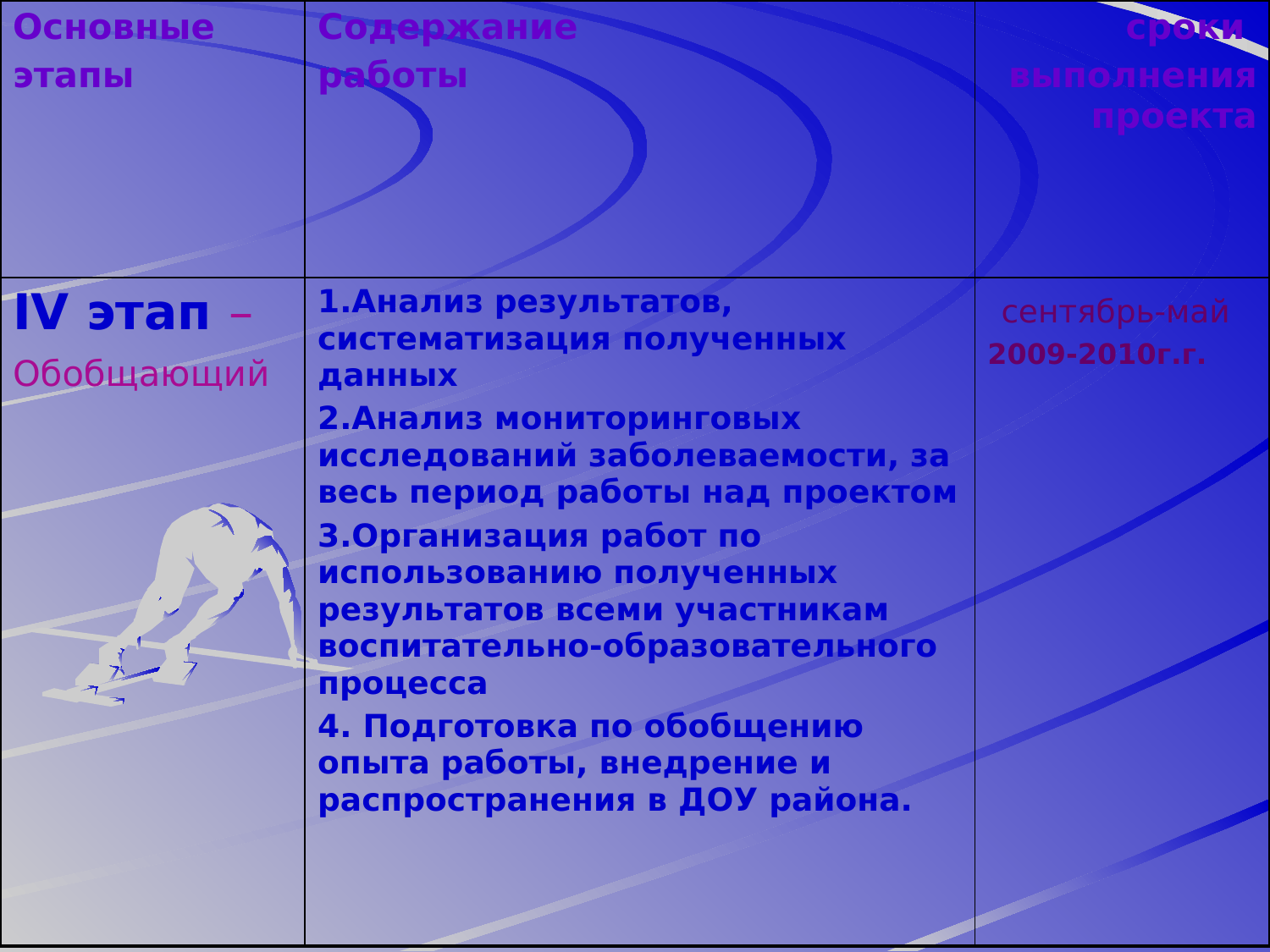

| Основные этапы | Содержание работы | сроки выполнения проекта |
| --- | --- | --- |
| IV этап – Обобщающий | 1.Анализ результатов, систематизация полученных данных 2.Анализ мониторинговых исследований заболеваемости, за весь период работы над проектом 3.Организация работ по использованию полученных результатов всеми участникам воспитательно-образовательного процесса 4. Подготовка по обобщению опыта работы, внедрение и распространения в ДОУ района. | сентябрь-май 2009-2010г.г. |